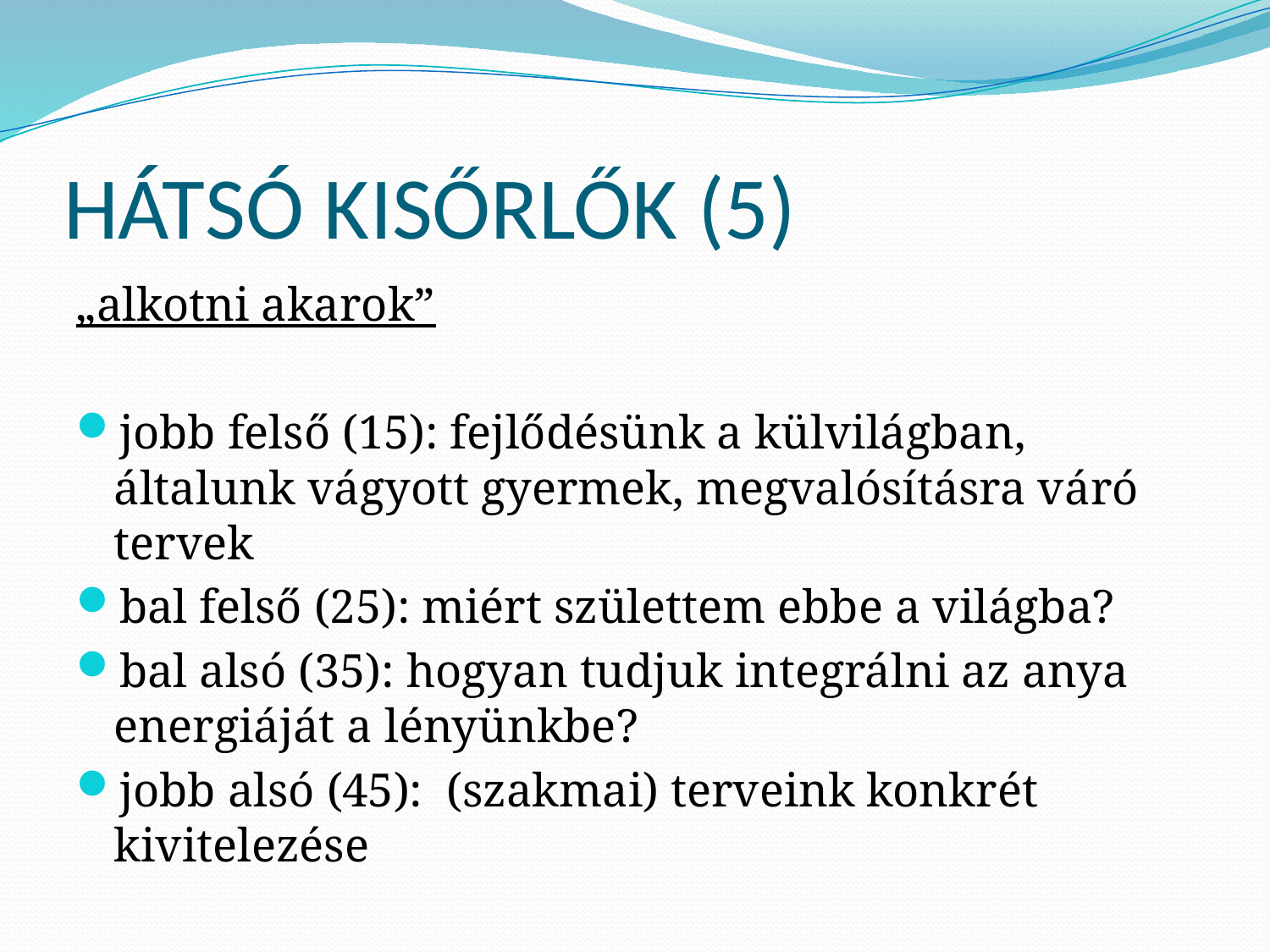

# HÁTSÓ KISŐRLŐK (5)
„alkotni akarok”

jobb felső (15): fejlődésünk a külvilágban, általunk vágyott gyermek, megvalósításra váró tervek
bal felső (25): miért születtem ebbe a világba?
bal alsó (35): hogyan tudjuk integrálni az anya energiáját a lényünkbe?
jobb alsó (45):  (szakmai) terveink konkrét kivitelezése